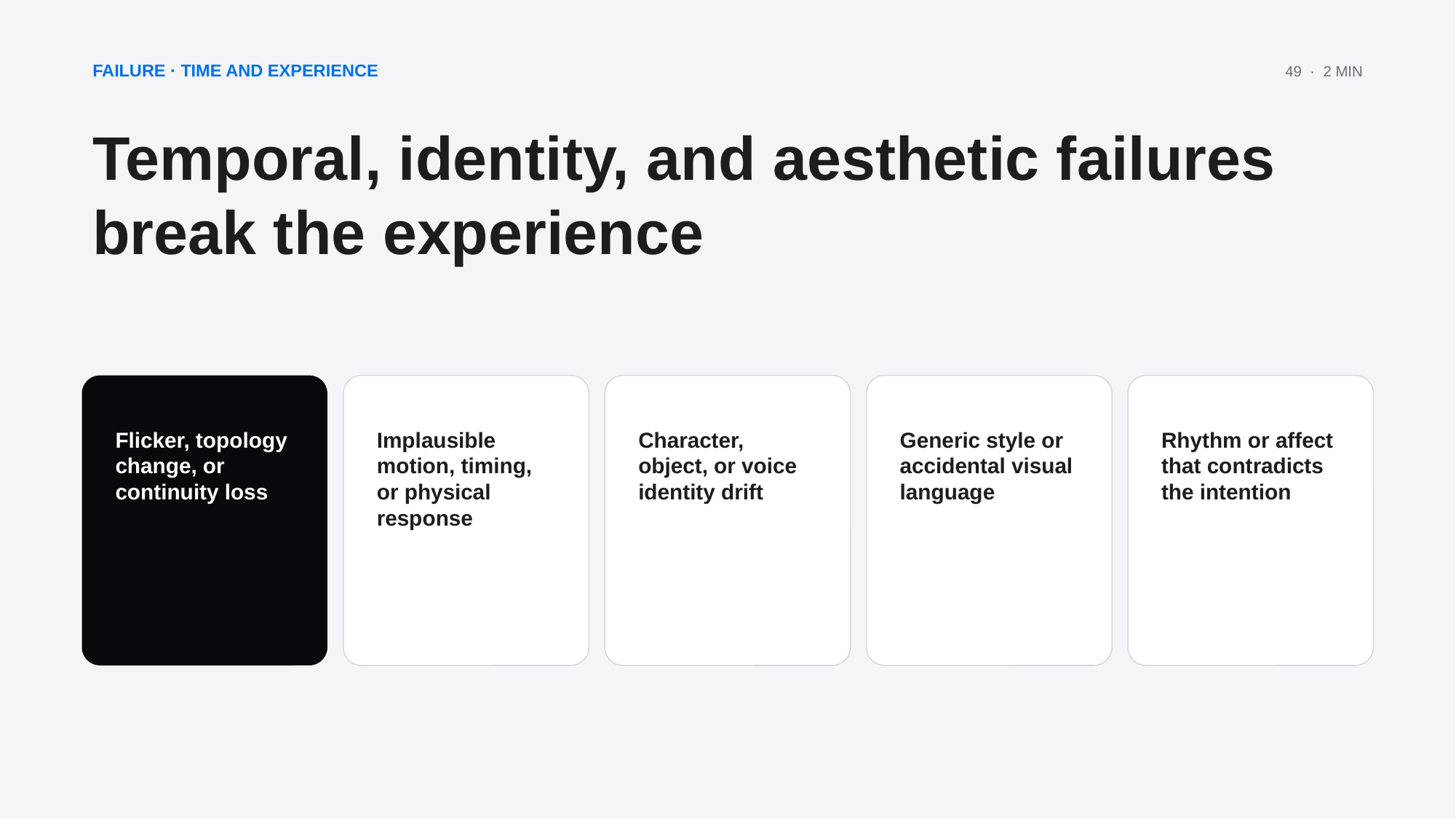

FAILURE · TIME AND EXPERIENCE
49  ·  2 MIN
Temporal, identity, and aesthetic failures break the experience

Flicker, topology change, or continuity loss
Implausible motion, timing, or physical response
Character, object, or voice identity drift
Generic style or accidental visual language
Rhythm or affect that contradicts the intention